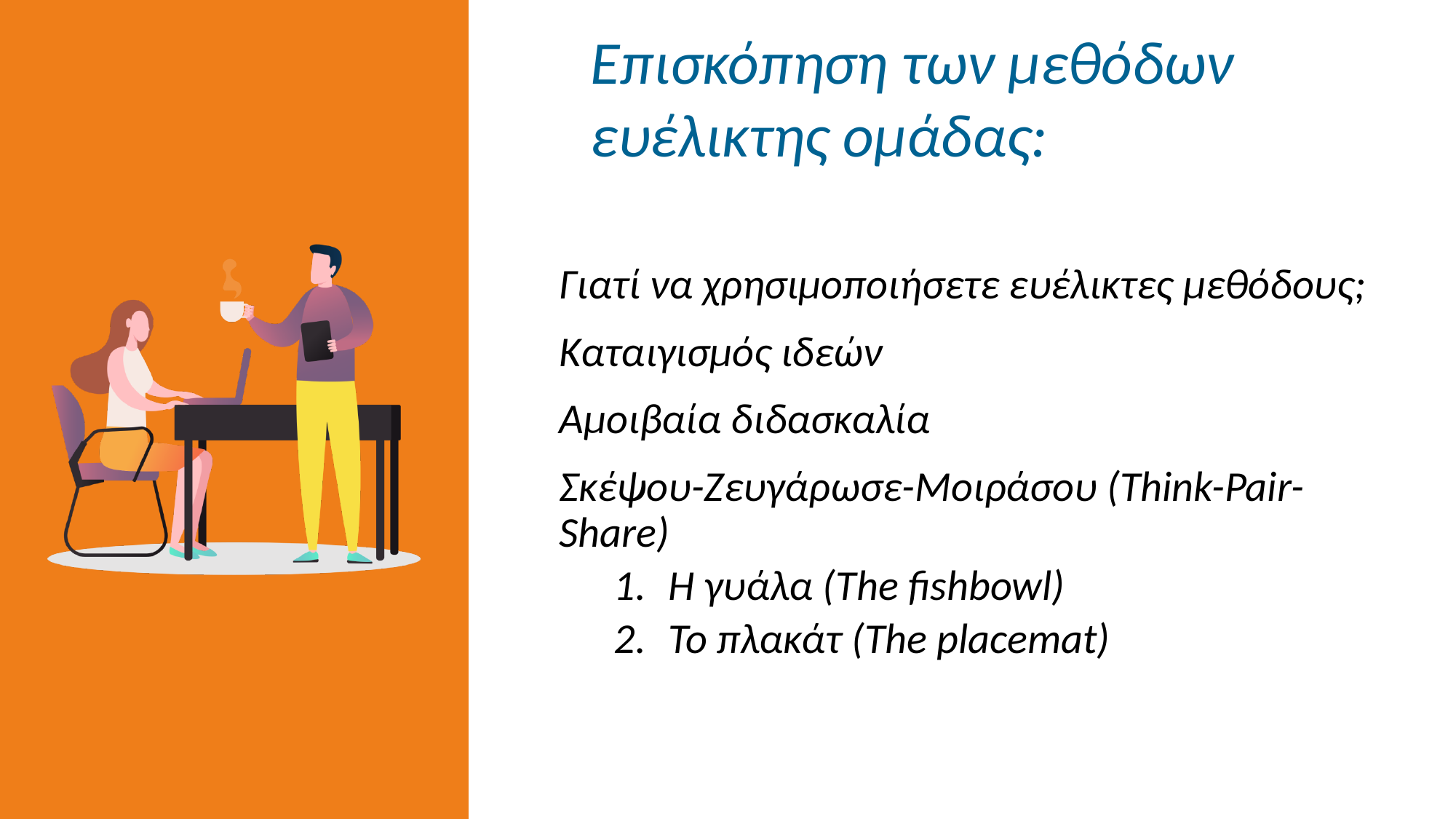

# Επισκόπηση των μεθόδων ευέλικτης ομάδας:

Γιατί να χρησιμοποιήσετε ευέλικτες μεθόδους;
Καταιγισμός ιδεών
Αμοιβαία διδασκαλία
Σκέψου-Ζευγάρωσε-Μοιράσου (Think-Pair-Share)
Η γυάλα (The fishbowl)
Το πλακάτ (The placemat)